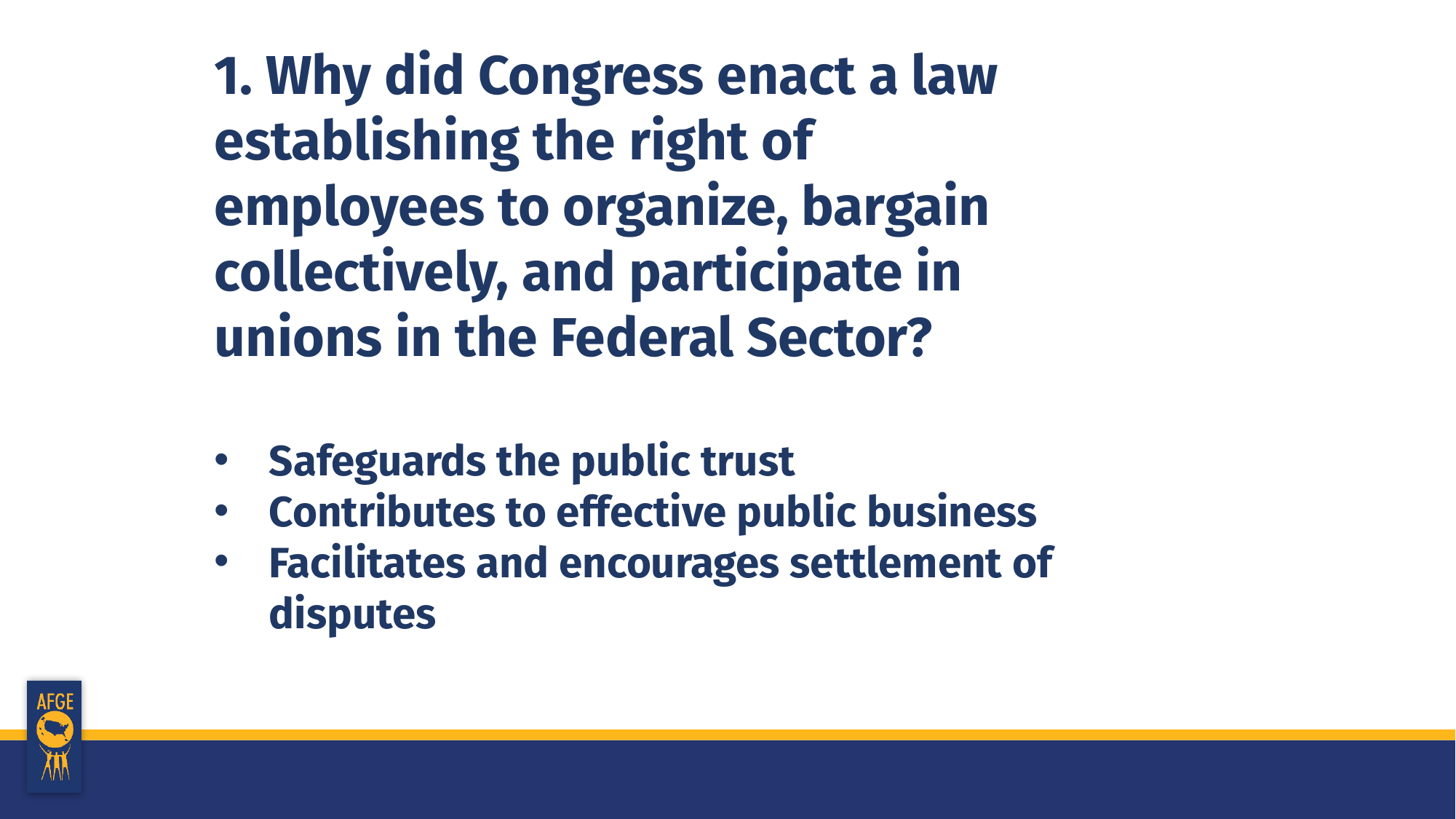

1. Why did Congress enact a law establishing the right of employees to organize, bargain collectively, and participate in unions in the Federal Sector?

Safeguards the public trust
Contributes to effective public business
Facilitates and encourages settlement of disputes